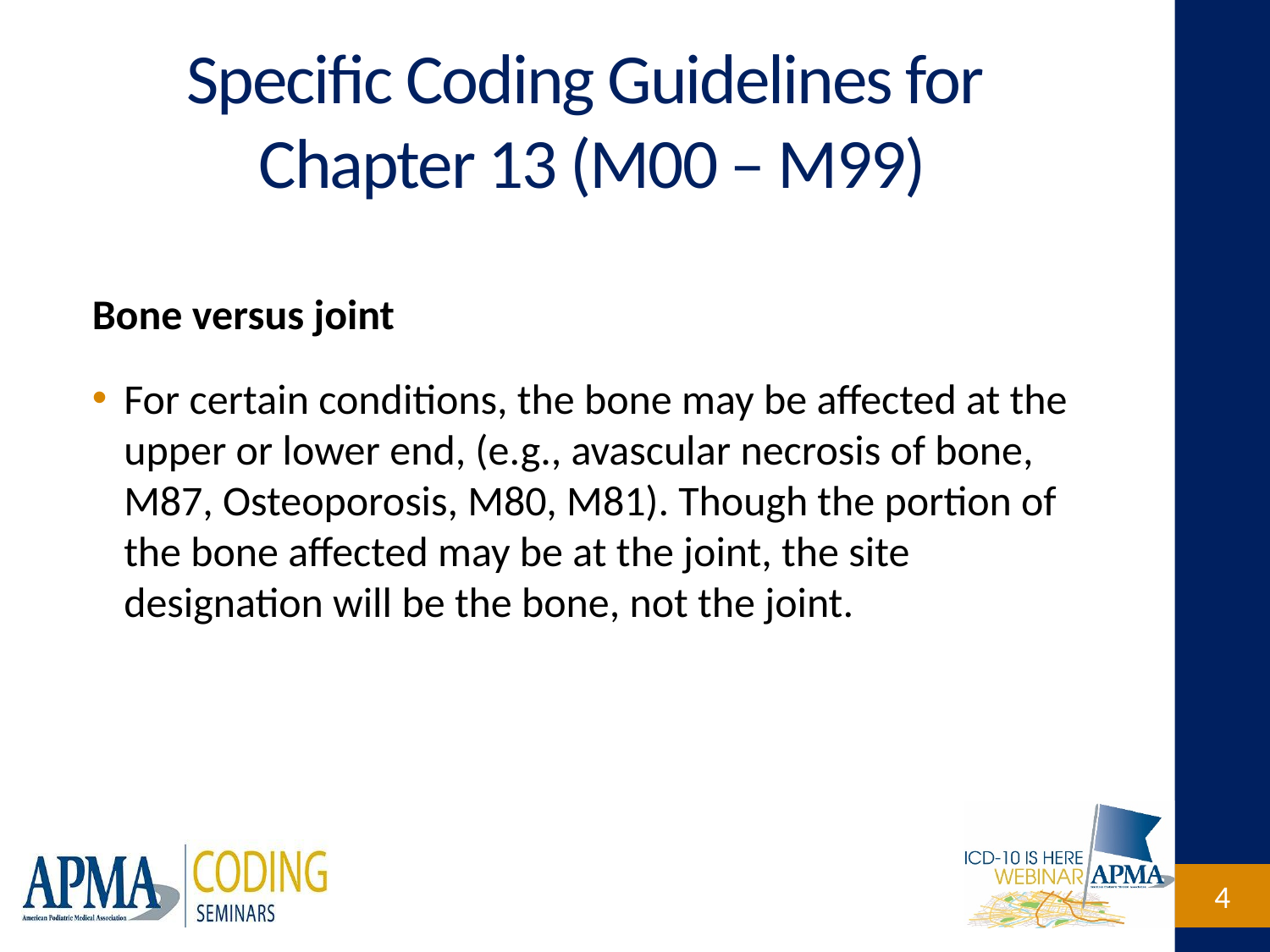

# Specific Coding Guidelines for Chapter 13 (M00 – M99)

Bone versus joint

For certain conditions, the bone may be affected at the upper or lower end, (e.g., avascular necrosis of bone, M87, Osteoporosis, M80, M81). Though the portion of the bone affected may be at the joint, the site designation will be the bone, not the joint.